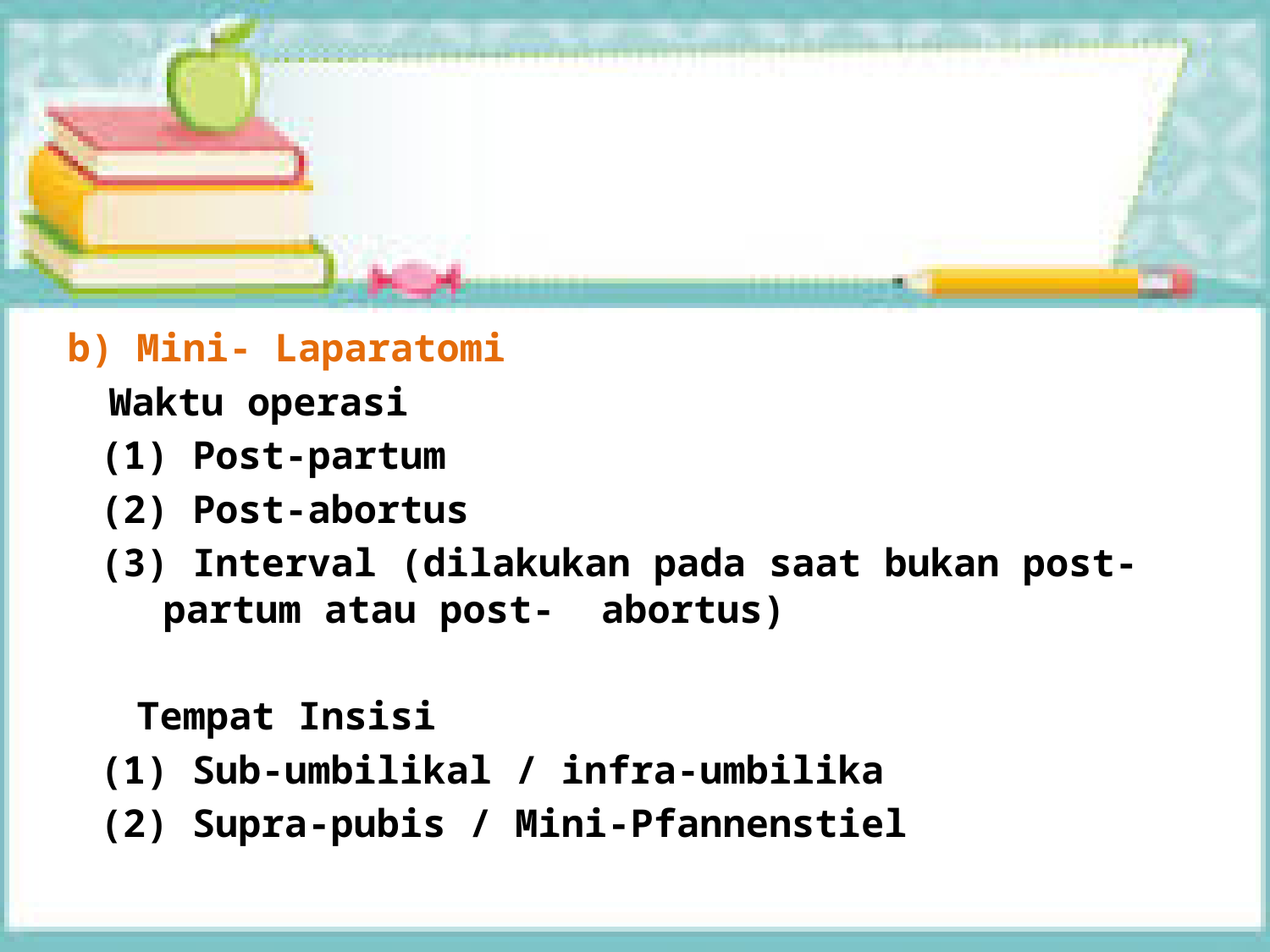

b) Mini- Laparatomi
 Waktu operasi
(1) Post-partum
(2) Post-abortus
(3) Interval (dilakukan pada saat bukan post-partum atau post-  abortus)

    Tempat Insisi
(1) Sub-umbilikal / infra-umbilika
(2) Supra-pubis / Mini-Pfannenstiel